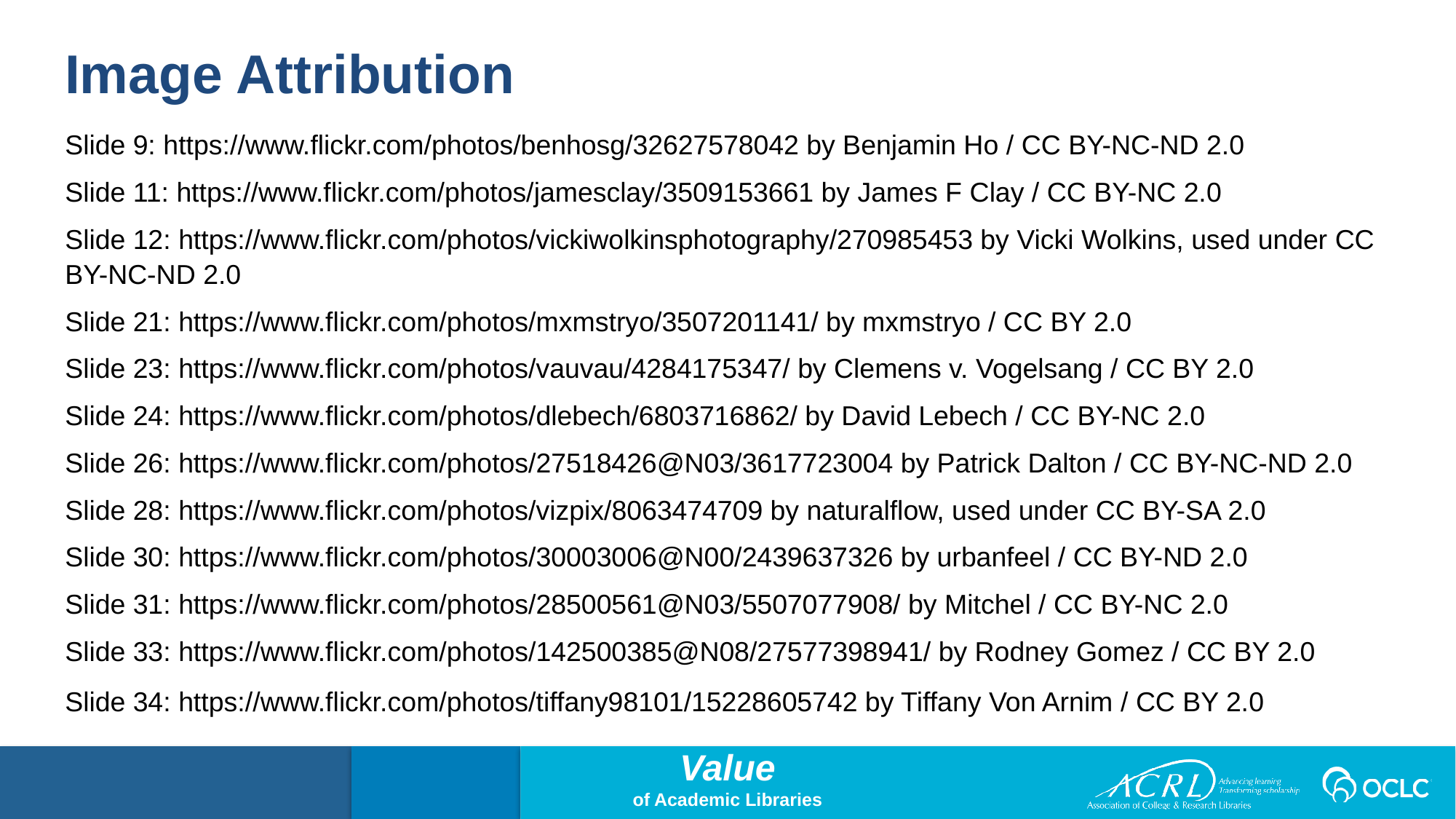

Image Attribution
Slide 9: https://www.flickr.com/photos/benhosg/32627578042 by Benjamin Ho / CC BY-NC-ND 2.0
Slide 11: https://www.flickr.com/photos/jamesclay/3509153661 by James F Clay / CC BY-NC 2.0
Slide 12: https://www.flickr.com/photos/vickiwolkinsphotography/270985453 by Vicki Wolkins, used under CC BY-NC-ND 2.0
Slide 21: https://www.flickr.com/photos/mxmstryo/3507201141/ by mxmstryo / CC BY 2.0
Slide 23: https://www.flickr.com/photos/vauvau/4284175347/ by Clemens v. Vogelsang / CC BY 2.0
Slide 24: https://www.flickr.com/photos/dlebech/6803716862/ by David Lebech / CC BY-NC 2.0
Slide 26: https://www.flickr.com/photos/27518426@N03/3617723004 by Patrick Dalton / CC BY-NC-ND 2.0
Slide 28: https://www.flickr.com/photos/vizpix/8063474709 by naturalflow, used under CC BY-SA 2.0
Slide 30: https://www.flickr.com/photos/30003006@N00/2439637326 by urbanfeel / CC BY-ND 2.0
Slide 31: https://www.flickr.com/photos/28500561@N03/5507077908/ by Mitchel / CC BY-NC 2.0
Slide 33: https://www.flickr.com/photos/142500385@N08/27577398941/ by Rodney Gomez / CC BY 2.0
Slide 34: https://www.flickr.com/photos/tiffany98101/15228605742 by Tiffany Von Arnim / CC BY 2.0